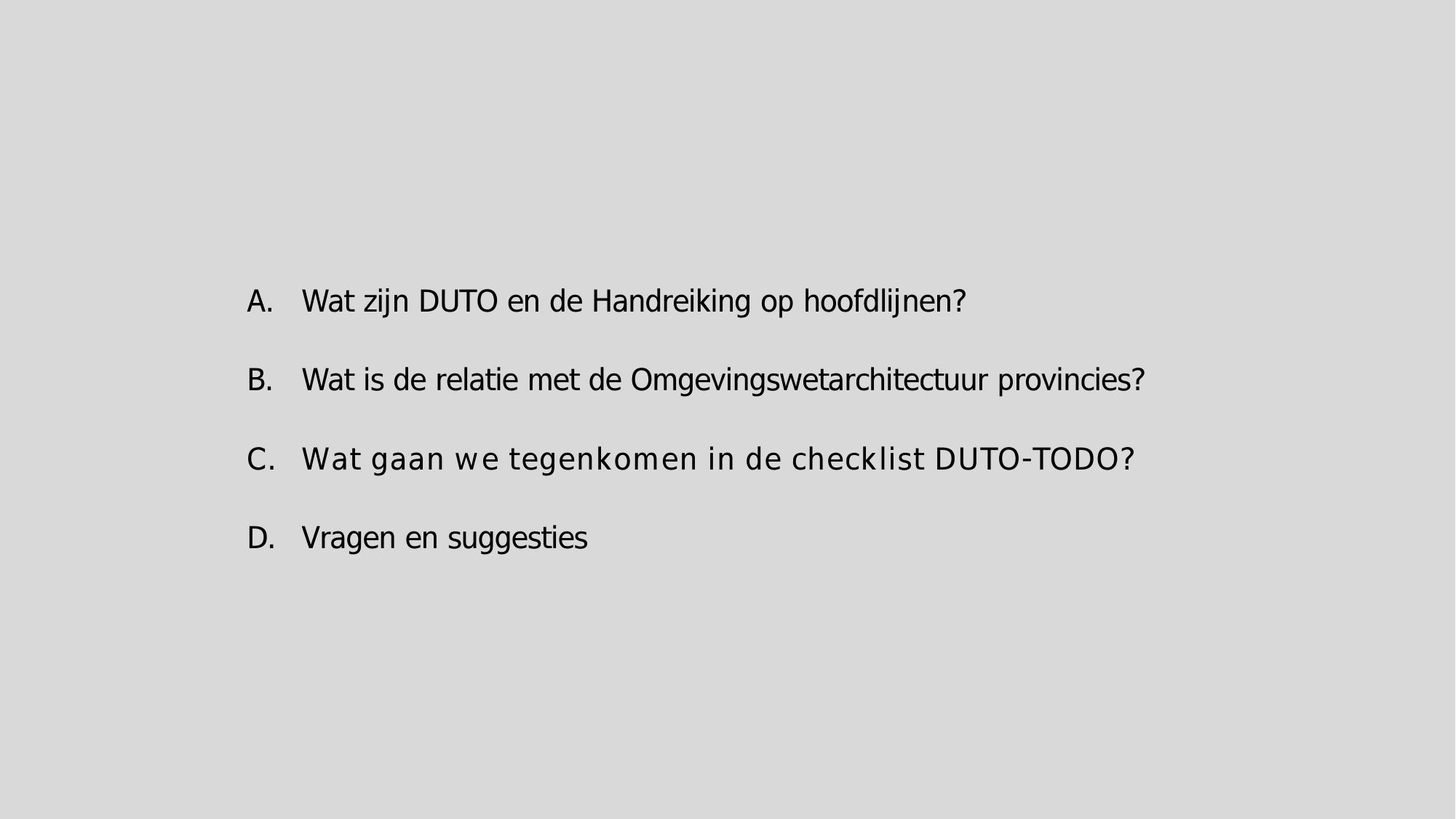

Wat zijn DUTO en de Handreiking op hoofdlijnen?
Wat is de relatie met de Omgevingswetarchitectuur provincies?
Wat gaan we tegenkomen in de checklist DUTO-TODO?
Vragen en suggesties